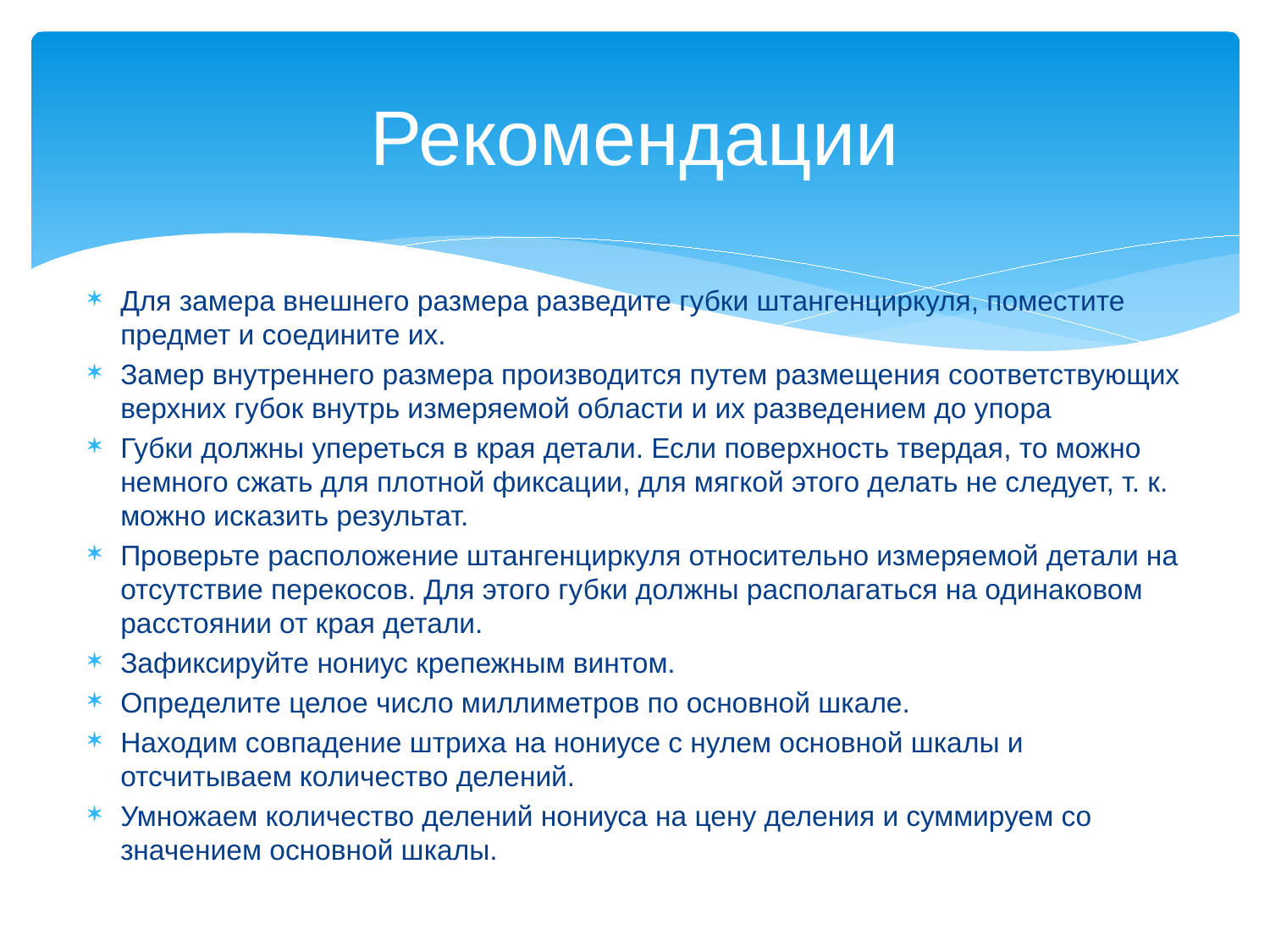

# Рекомендации
Для замера внешнего размера разведите губки штангенциркуля, поместите предмет и соедините их.
Замер внутреннего размера производится путем размещения соответствующих верхних губок внутрь измеряемой области и их разведением до упора
Губки должны упереться в края детали. Если поверхность твердая, то можно немного сжать для плотной фиксации, для мягкой этого делать не следует, т. к. можно исказить результат.
Проверьте расположение штангенциркуля относительно измеряемой детали на отсутствие перекосов. Для этого губки должны располагаться на одинаковом расстоянии от края детали.
Зафиксируйте нониус крепежным винтом.
Определите целое число миллиметров по основной шкале.
Находим совпадение штриха на нониусе с нулем основной шкалы и отсчитываем количество делений.
Умножаем количество делений нониуса на цену деления и суммируем со значением основной шкалы.